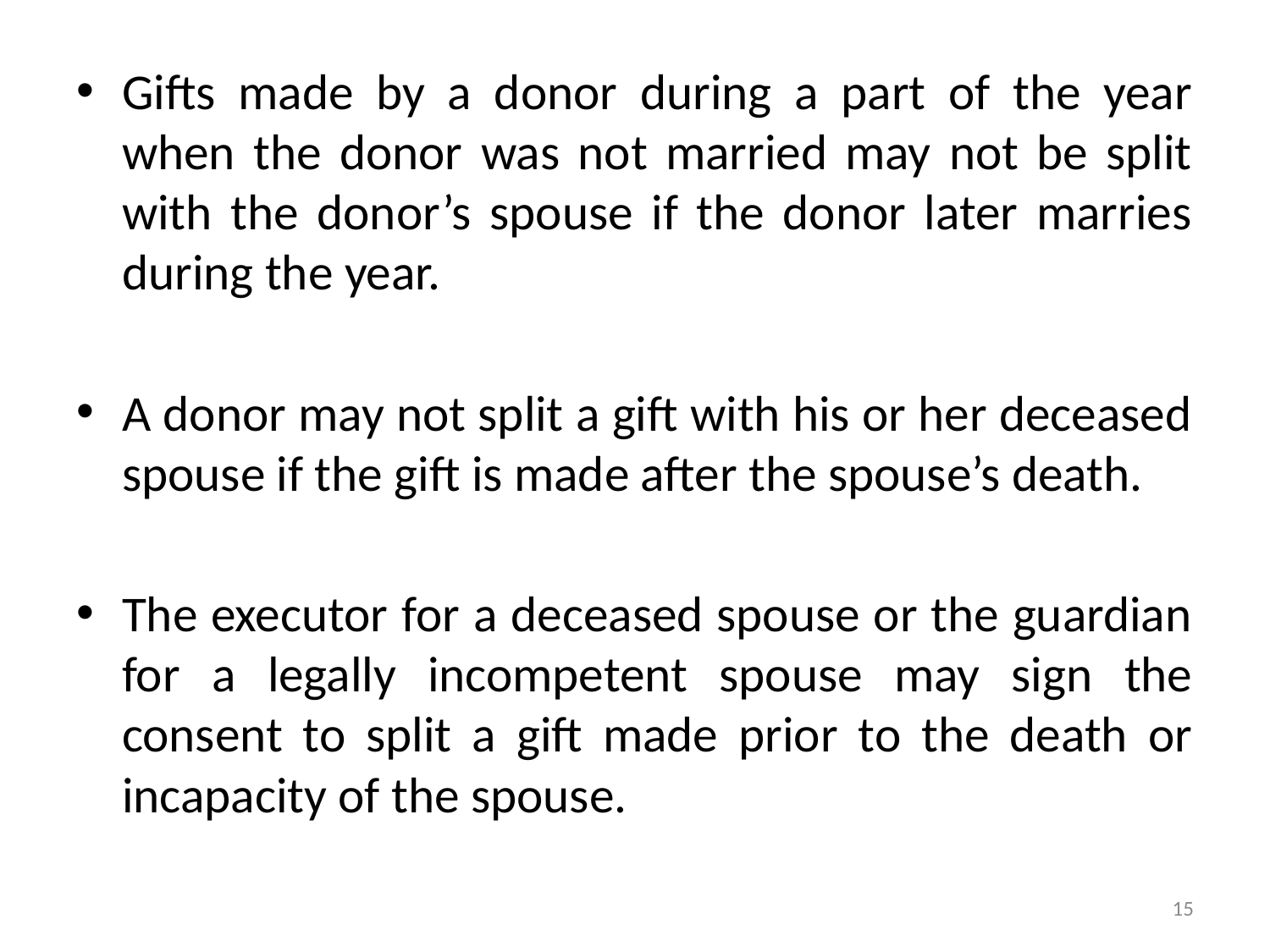

Gifts made by a donor during a part of the year when the donor was not married may not be split with the donor’s spouse if the donor later marries during the year.

A donor may not split a gift with his or her deceased spouse if the gift is made after the spouse’s death.

The executor for a deceased spouse or the guardian for a legally incompetent spouse may sign the consent to split a gift made prior to the death or incapacity of the spouse.
15